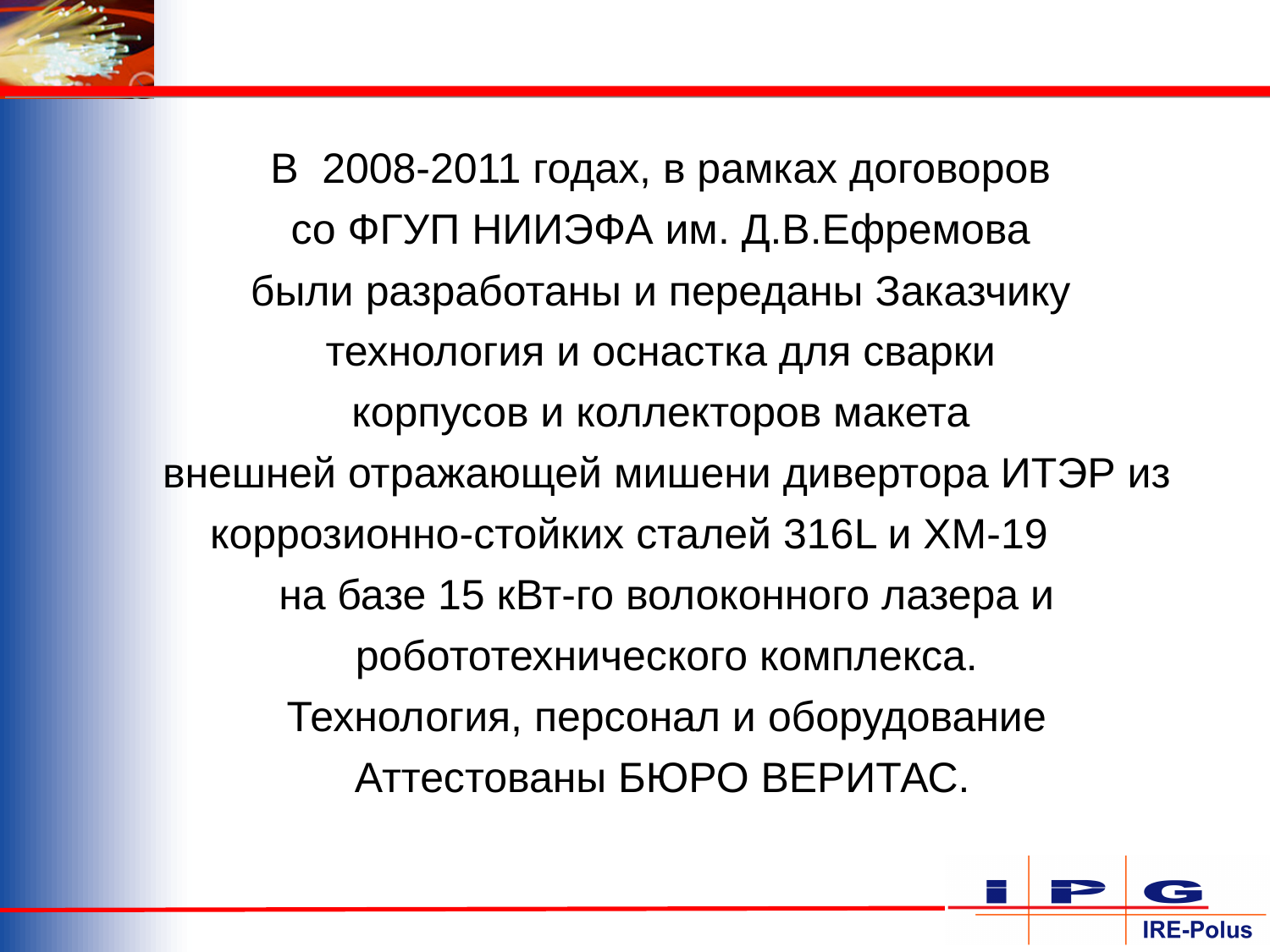

В  2008-2011 годах, в рамках договоров
со ФГУП НИИЭФА им. Д.В.Ефремова
были разработаны и переданы Заказчику
технология и оснастка для сварки
корпусов и коллекторов макета
внешней отражающей мишени дивертора ИТЭР из коррозионно-стойких сталей 316L и ХМ-19
на базе 15 кВт-го волоконного лазера и
робототехнического комплекса.
Технология, персонал и оборудование
Аттестованы БЮРО ВЕРИТАС.